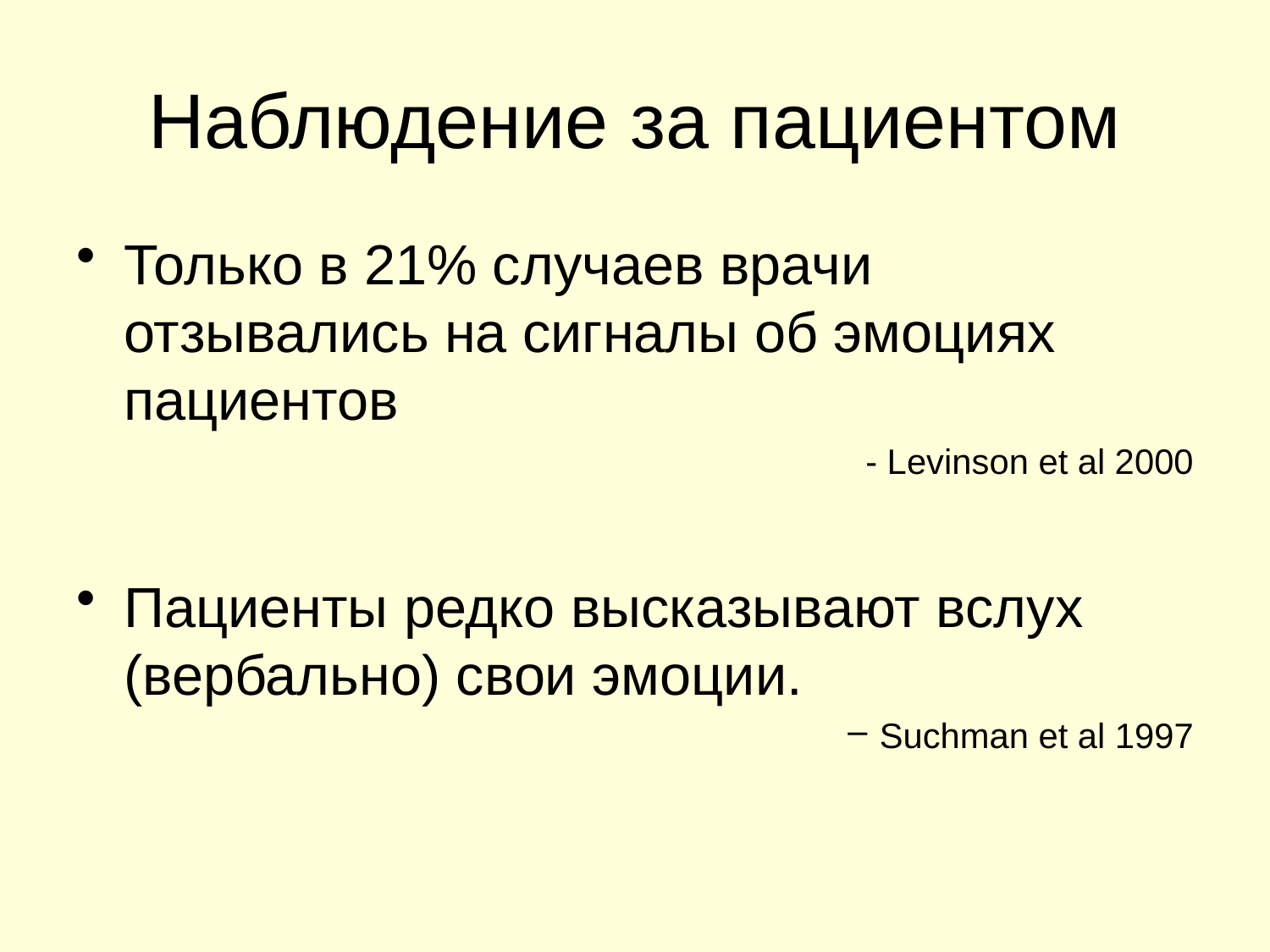

# Наблюдение за пациентом
Только в 21% случаев врачи отзывались на сигналы об эмоциях пациентов
- Levinson et al 2000

Пациенты редко высказывают вслух (вербально) свои эмоции.
Suchman et al 1997